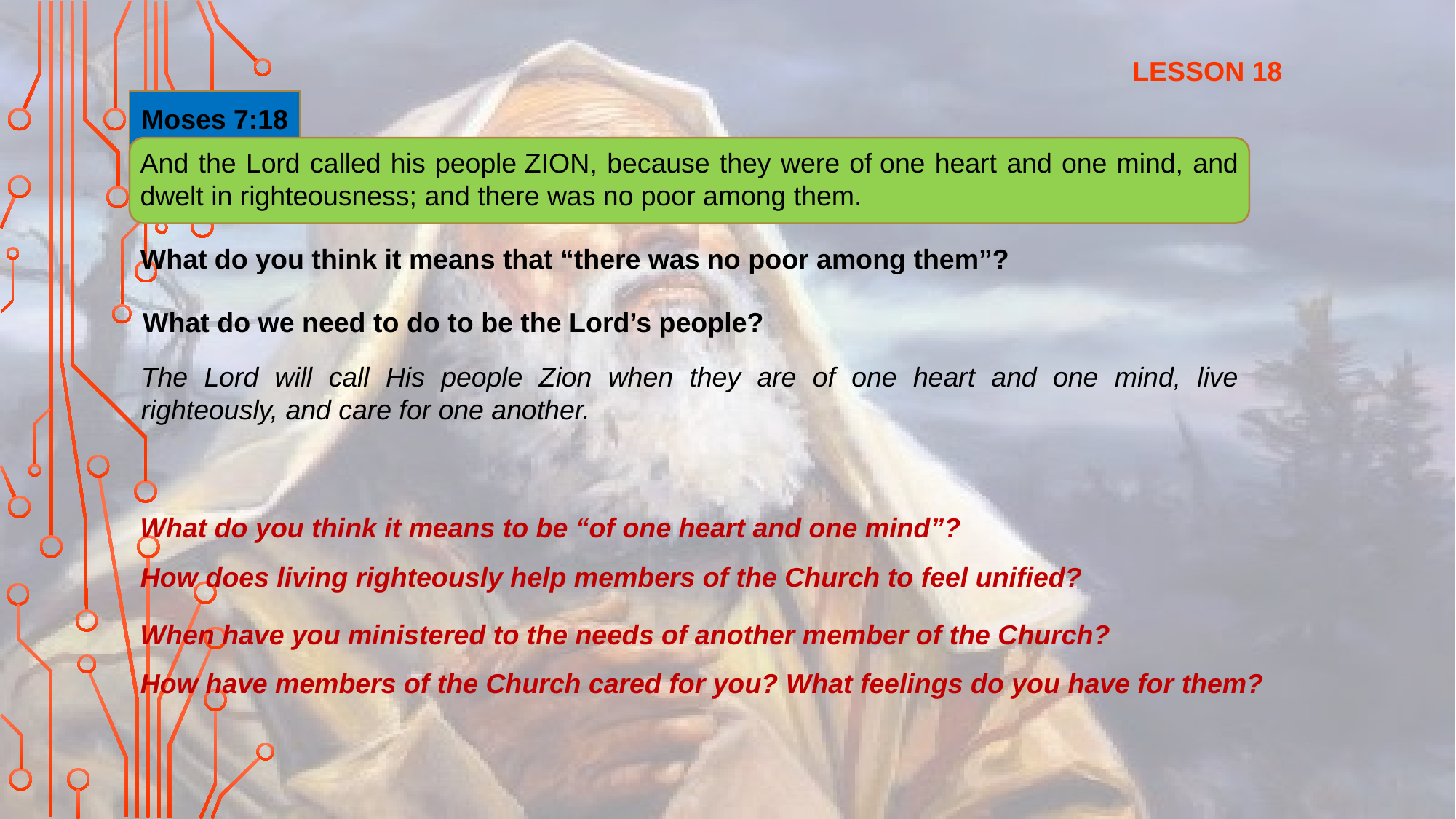

LESSON 18

Moses 7:18

And the Lord called his people Zion, because they were of one heart and one mind, and dwelt in righteousness; and there was no poor among them.
What do you think it means that “there was no poor among them”?
What do we need to do to be the Lord’s people?
The Lord will call His people Zion when they are of one heart and one mind, live righteously, and care for one another.
What do you think it means to be “of one heart and one mind”?
How does living righteously help members of the Church to feel unified?
When have you ministered to the needs of another member of the Church?
How have members of the Church cared for you? What feelings do you have for them?